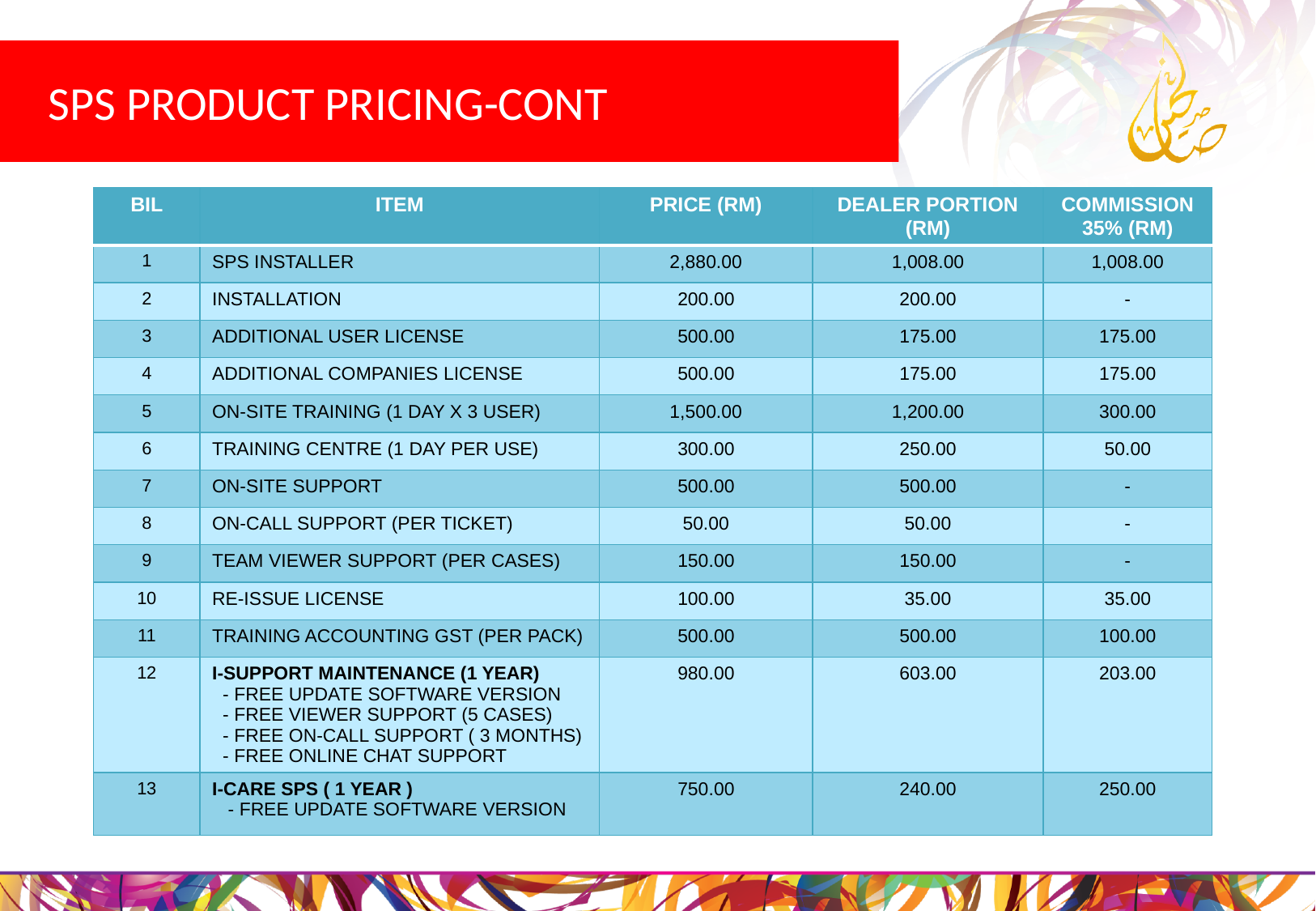

SPS PRODUCT PRICING-CONT
| BIL | ITEM | PRICE (RM) | DEALER PORTION (RM) | COMMISSION 35% (RM) |
| --- | --- | --- | --- | --- |
| 1 | SPS INSTALLER | 2,880.00 | 1,008.00 | 1,008.00 |
| 2 | INSTALLATION | 200.00 | 200.00 | - |
| 3 | ADDITIONAL USER LICENSE | 500.00 | 175.00 | 175.00 |
| 4 | ADDITIONAL COMPANIES LICENSE | 500.00 | 175.00 | 175.00 |
| 5 | ON-SITE TRAINING (1 DAY X 3 USER) | 1,500.00 | 1,200.00 | 300.00 |
| 6 | TRAINING CENTRE (1 DAY PER USE) | 300.00 | 250.00 | 50.00 |
| 7 | ON-SITE SUPPORT | 500.00 | 500.00 | - |
| 8 | ON-CALL SUPPORT (PER TICKET) | 50.00 | 50.00 | - |
| 9 | TEAM VIEWER SUPPORT (PER CASES) | 150.00 | 150.00 | - |
| 10 | RE-ISSUE LICENSE | 100.00 | 35.00 | 35.00 |
| 11 | TRAINING ACCOUNTING GST (PER PACK) | 500.00 | 500.00 | 100.00 |
| 12 | I-SUPPORT MAINTENANCE (1 YEAR) - FREE UPDATE SOFTWARE VERSION - FREE VIEWER SUPPORT (5 CASES) - FREE ON-CALL SUPPORT ( 3 MONTHS) - FREE ONLINE CHAT SUPPORT | 980.00 | 603.00 | 203.00 |
| 13 | I-CARE SPS ( 1 YEAR ) - FREE UPDATE SOFTWARE VERSION | 750.00 | 240.00 | 250.00 |